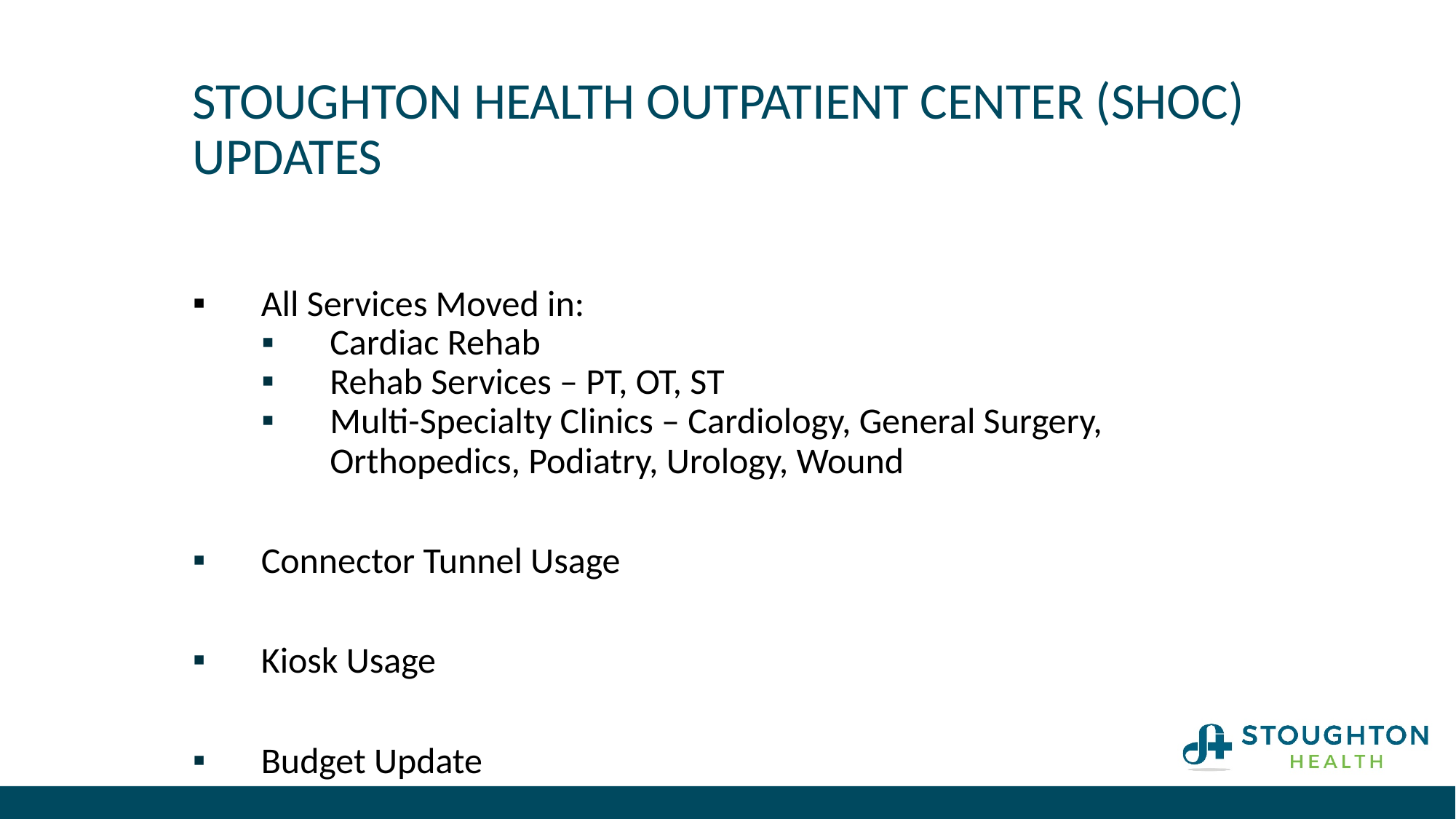

# Stoughton Health Outpatient Center (SHOC) Updates
All Services Moved in:
Cardiac Rehab
Rehab Services – PT, OT, ST
Multi-Specialty Clinics – Cardiology, General Surgery, Orthopedics, Podiatry, Urology, Wound

Connector Tunnel Usage

Kiosk Usage

Budget Update